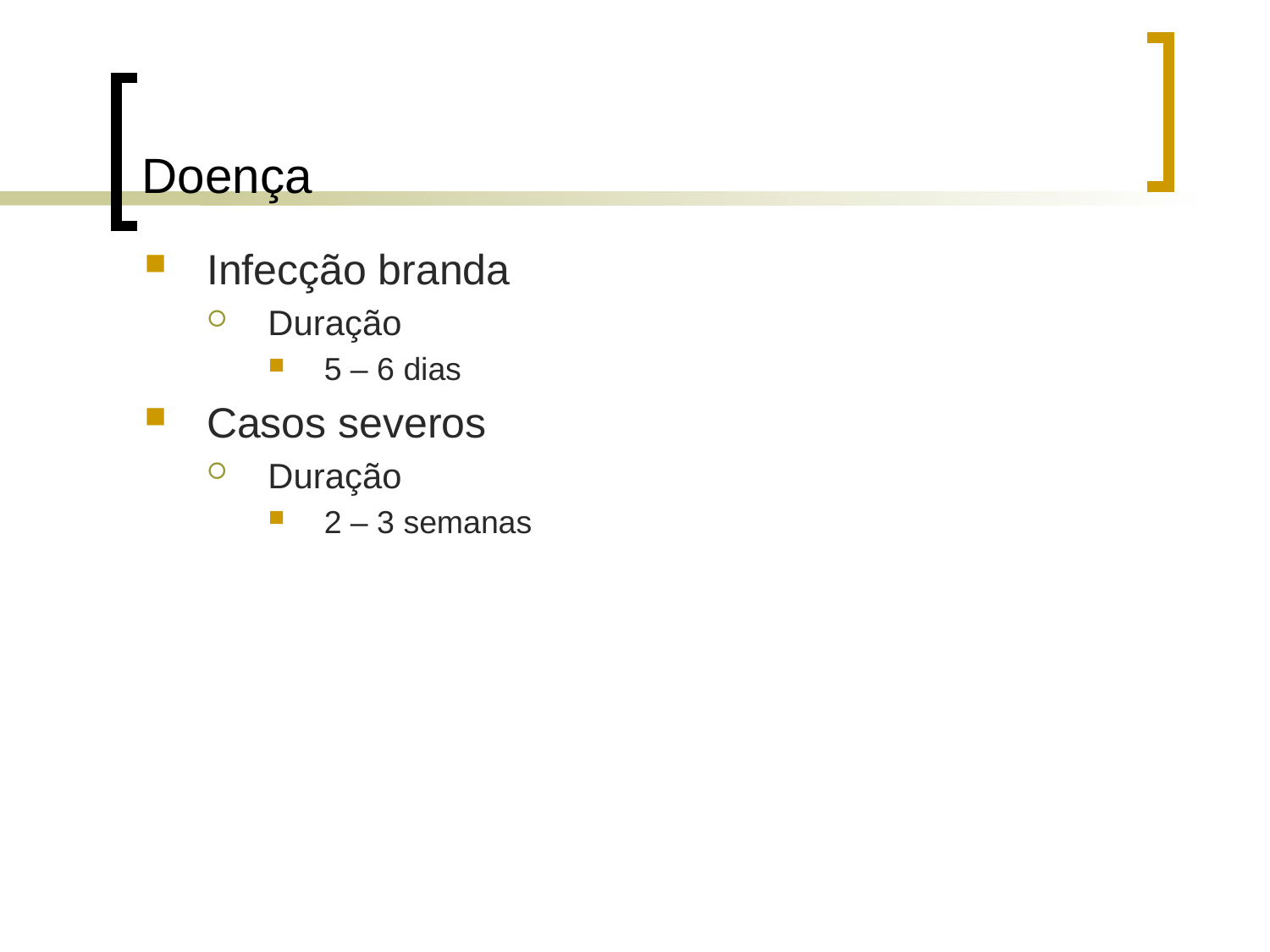

# Doença
Infecção branda
Duração
5 – 6 dias
Casos severos
Duração
2 – 3 semanas